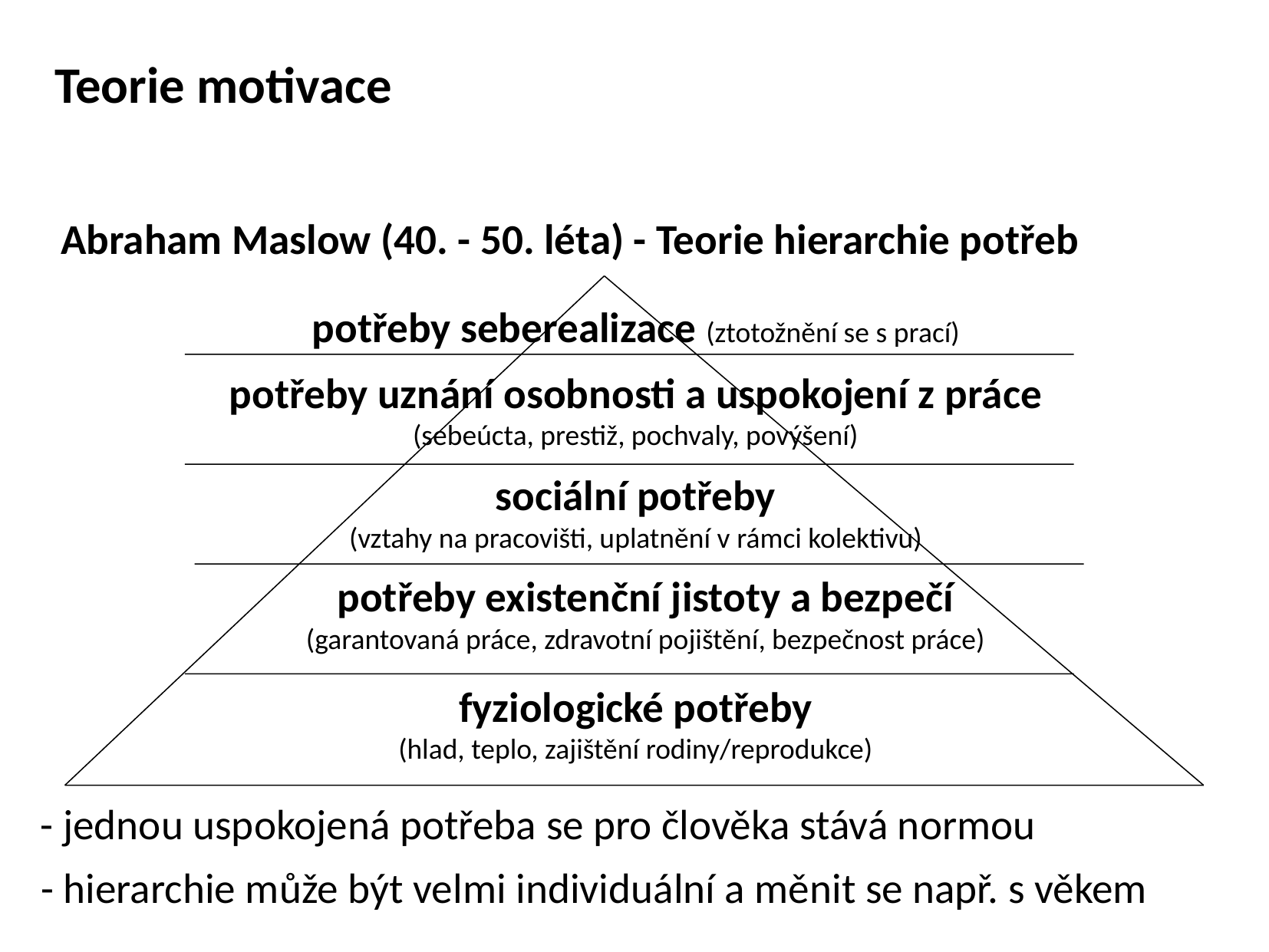

Teorie motivace

Abraham Maslow (40. - 50. léta) - Teorie hierarchie potřeb

potřeby seberealizace (ztotožnění se s prací)

potřeby uznání osobnosti a uspokojení z práce
(sebeúcta, prestiž, pochvaly, povýšení)
sociální potřeby
(vztahy na pracovišti, uplatnění v rámci kolektivu)

potřeby existenční jistoty a bezpečí
(garantovaná práce, zdravotní pojištění, bezpečnost práce)

fyziologické potřeby
(hlad, teplo, zajištění rodiny/reprodukce)

- jednou uspokojená potřeba se pro člověka stává normou
- hierarchie může být velmi individuální a měnit se např. s věkem